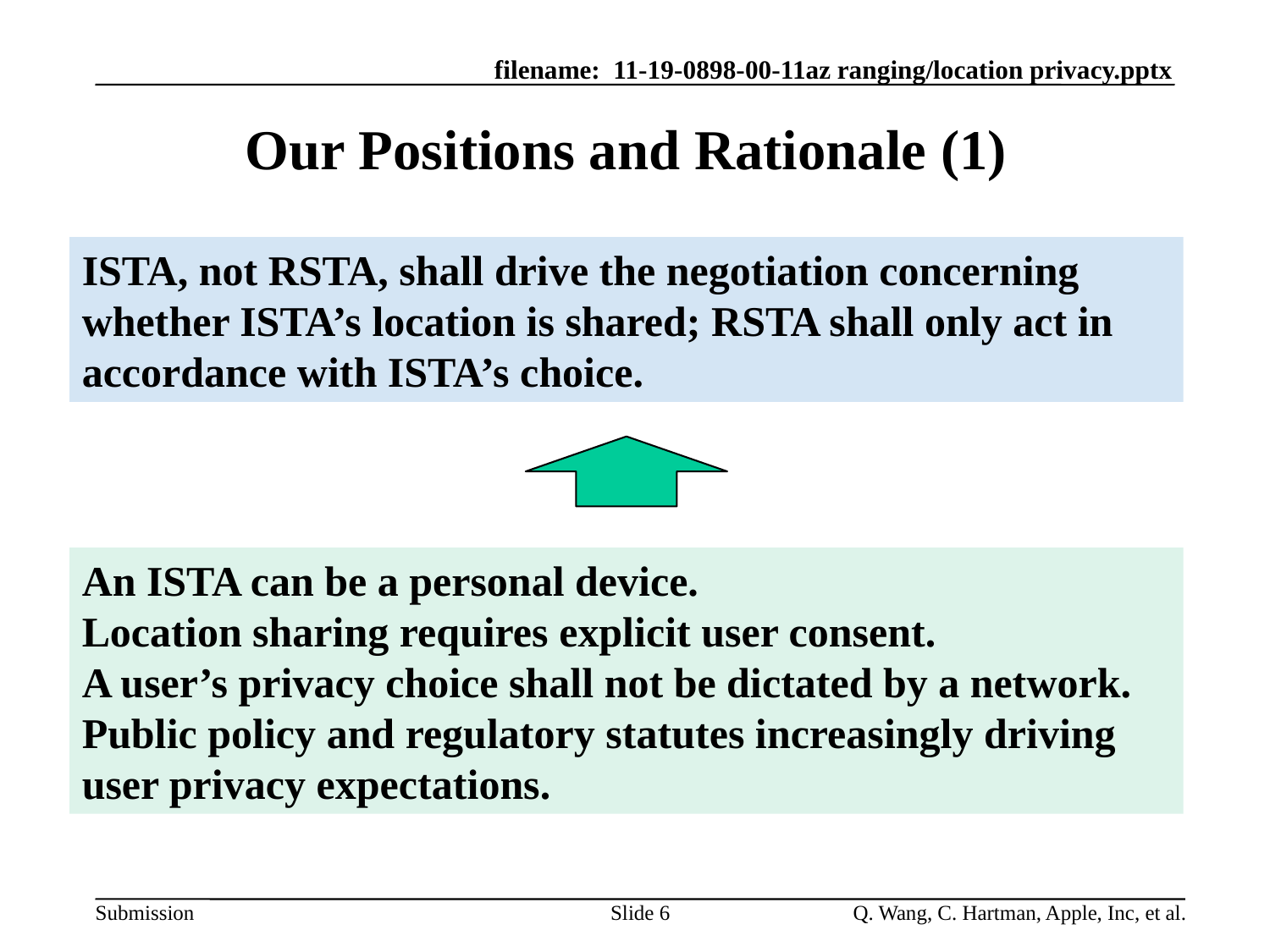

# Our Positions and Rationale (1)
ISTA, not RSTA, shall drive the negotiation concerning whether ISTA’s location is shared; RSTA shall only act in accordance with ISTA’s choice.

An ISTA can be a personal device.
Location sharing requires explicit user consent.
A user’s privacy choice shall not be dictated by a network.
Public policy and regulatory statutes increasingly driving user privacy expectations.
Slide 6
Q. Wang, C. Hartman, Apple, Inc, et al.